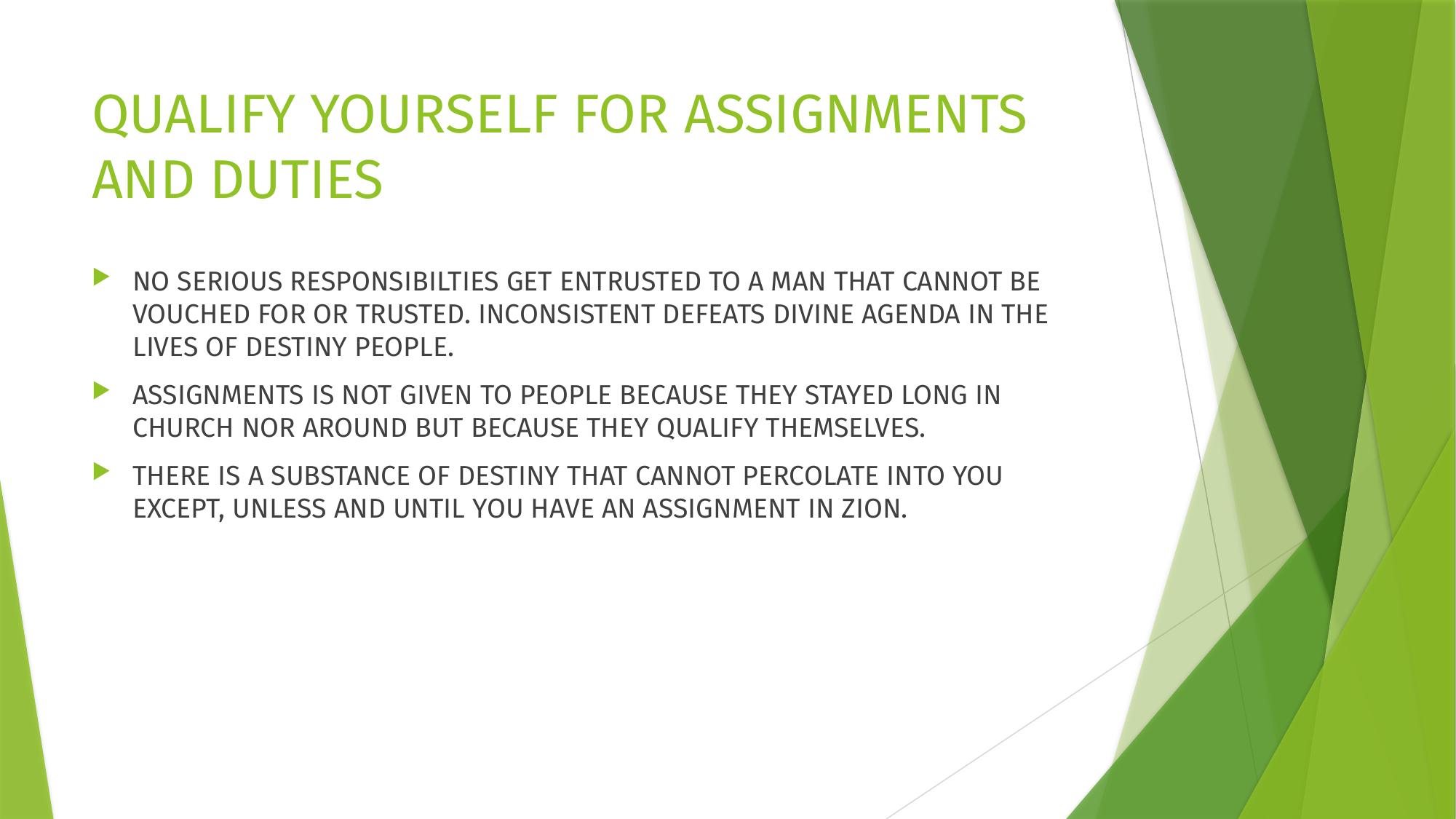

# QUALIFY YOURSELF FOR ASSIGNMENTS AND DUTIES
NO SERIOUS RESPONSIBILTIES GET ENTRUSTED TO A MAN THAT CANNOT BE VOUCHED FOR OR TRUSTED. INCONSISTENT DEFEATS DIVINE AGENDA IN THE LIVES OF DESTINY PEOPLE.
ASSIGNMENTS IS NOT GIVEN TO PEOPLE BECAUSE THEY STAYED LONG IN CHURCH NOR AROUND BUT BECAUSE THEY QUALIFY THEMSELVES.
THERE IS A SUBSTANCE OF DESTINY THAT CANNOT PERCOLATE INTO YOU EXCEPT, UNLESS AND UNTIL YOU HAVE AN ASSIGNMENT IN ZION.